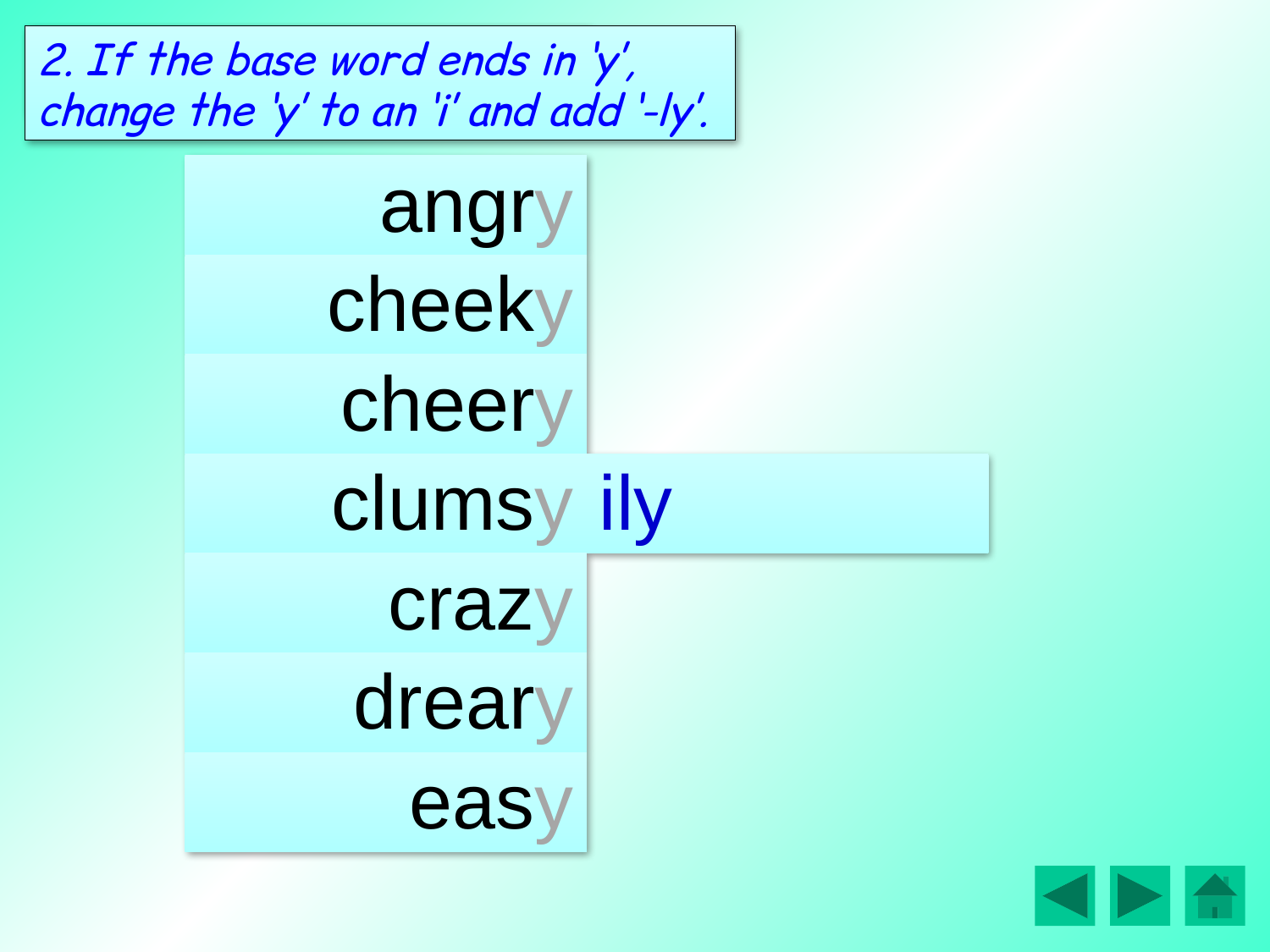

2. If the base word ends in ‘y’,
change the ‘y’ to an ‘i’ and add ‘-ly’.
| angry |  |
| --- | --- |
| cheeky |  |
| cheery |  |
| clumsy | ily |
| crazy |  |
| dreary |  |
| easy |  |